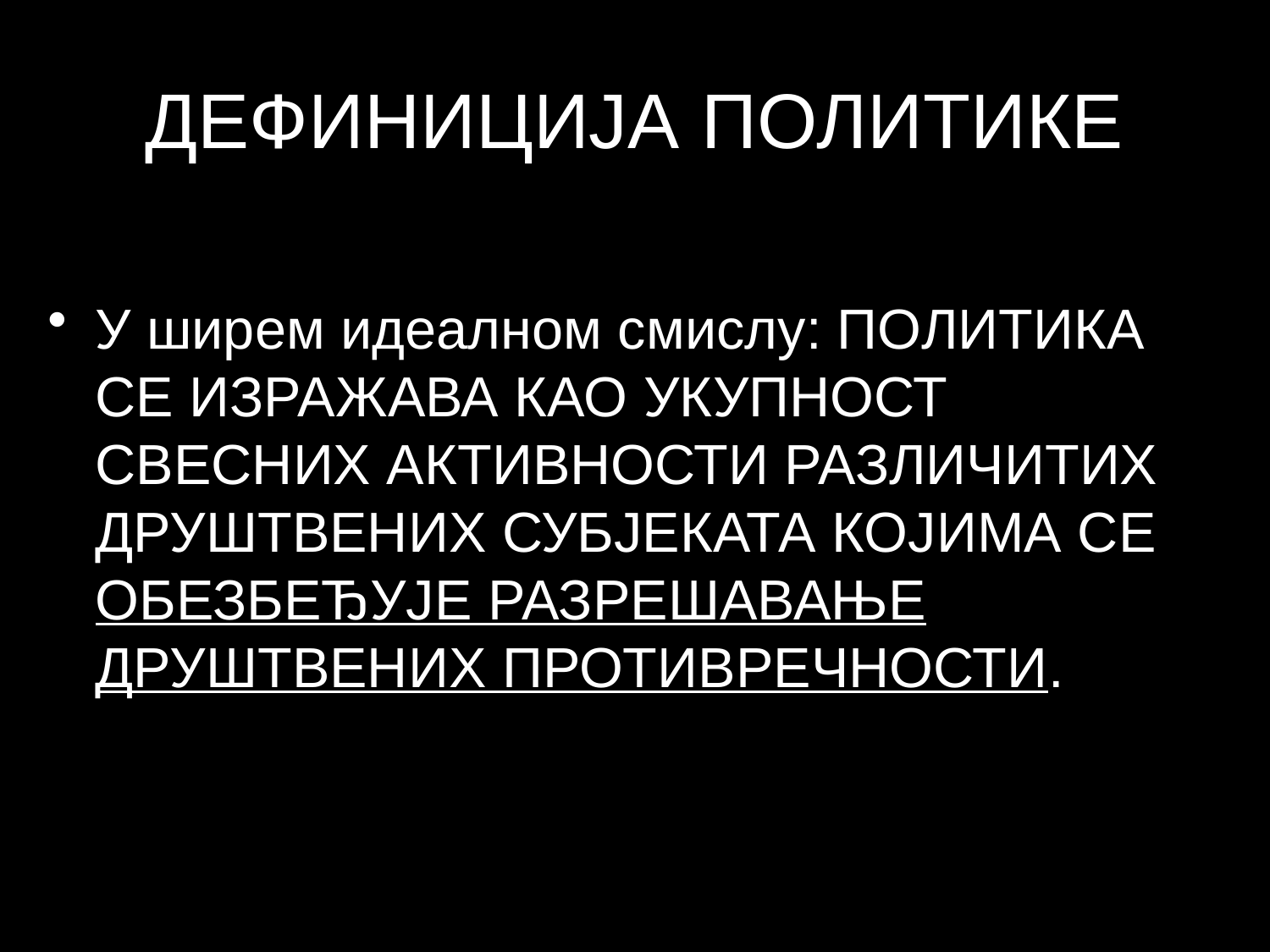

# ДЕФИНИЦИЈА ПОЛИТИКЕ
У ширем идеалном смислу: ПОЛИТИКА СЕ ИЗРАЖАВА КАО УКУПНОСТ СВЕСНИХ АКТИВНОСТИ РАЗЛИЧИТИХ ДРУШТВЕНИХ СУБЈЕКАТА КОЈИМА СЕ ОБЕЗБЕЂУЈЕ РАЗРЕШАВАЊЕ ДРУШТВЕНИХ ПРОТИВРЕЧНОСТИ.